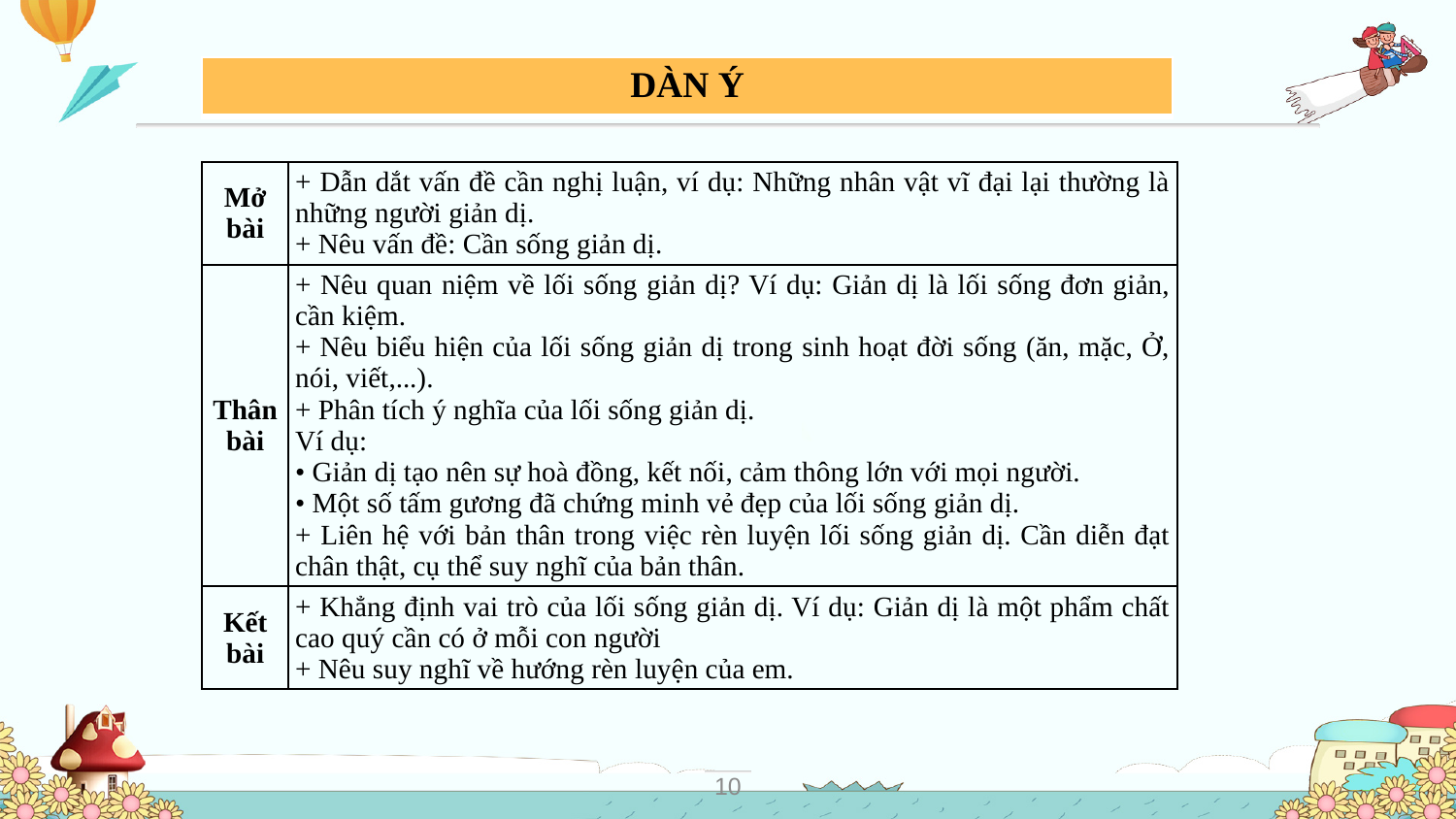

| DÀN Ý |
| --- |
| Mở bài | + Dẫn dắt vấn đề cần nghị luận, ví dụ: Những nhân vật vĩ đại lại thường là những người giản dị. + Nêu vấn đề: Cần sống giản dị. |
| --- | --- |
| Thân bài | + Nêu quan niệm về lối sống giản dị? Ví dụ: Giản dị là lối sống đơn giản, cần kiệm. + Nêu biểu hiện của lối sống giản dị trong sinh hoạt đời sống (ăn, mặc, Ở, nói, viết,...). + Phân tích ý nghĩa của lối sống giản dị. Ví dụ: • Giản dị tạo nên sự hoà đồng, kết nối, cảm thông lớn với mọi người. • Một số tấm gương đã chứng minh vẻ đẹp của lối sống giản dị. + Liên hệ với bản thân trong việc rèn luyện lối sống giản dị. Cần diễn đạt chân thật, cụ thể suy nghĩ của bản thân. |
| Kết bài | + Khẳng định vai trò của lối sống giản dị. Ví dụ: Giản dị là một phẩm chất cao quý cần có ở mỗi con người + Nêu suy nghĩ về hướng rèn luyện của em. |
10